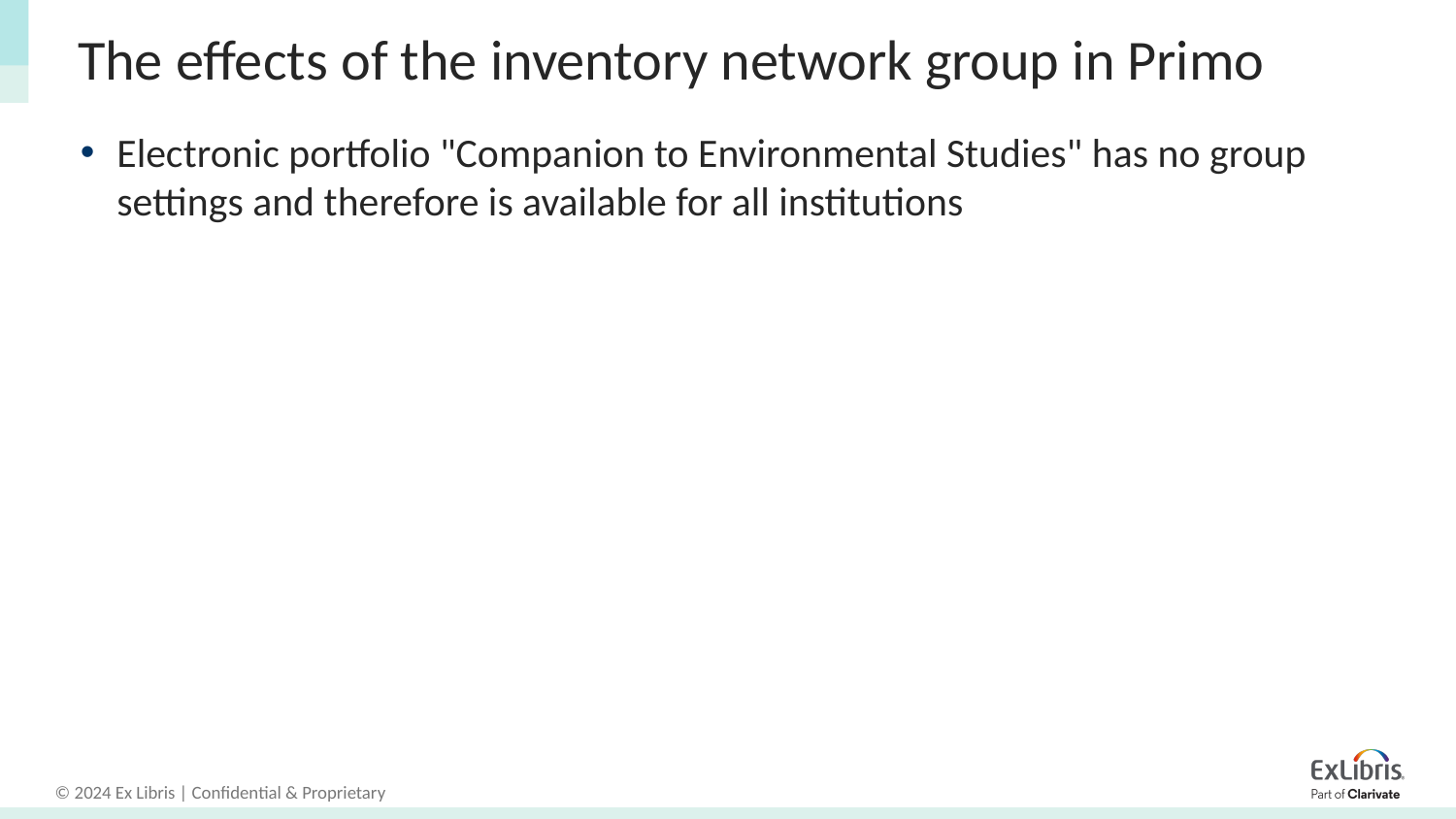

# The effects of the inventory network group in Primo
Electronic portfolio "Companion to Environmental Studies" has no group settings and therefore is available for all institutions